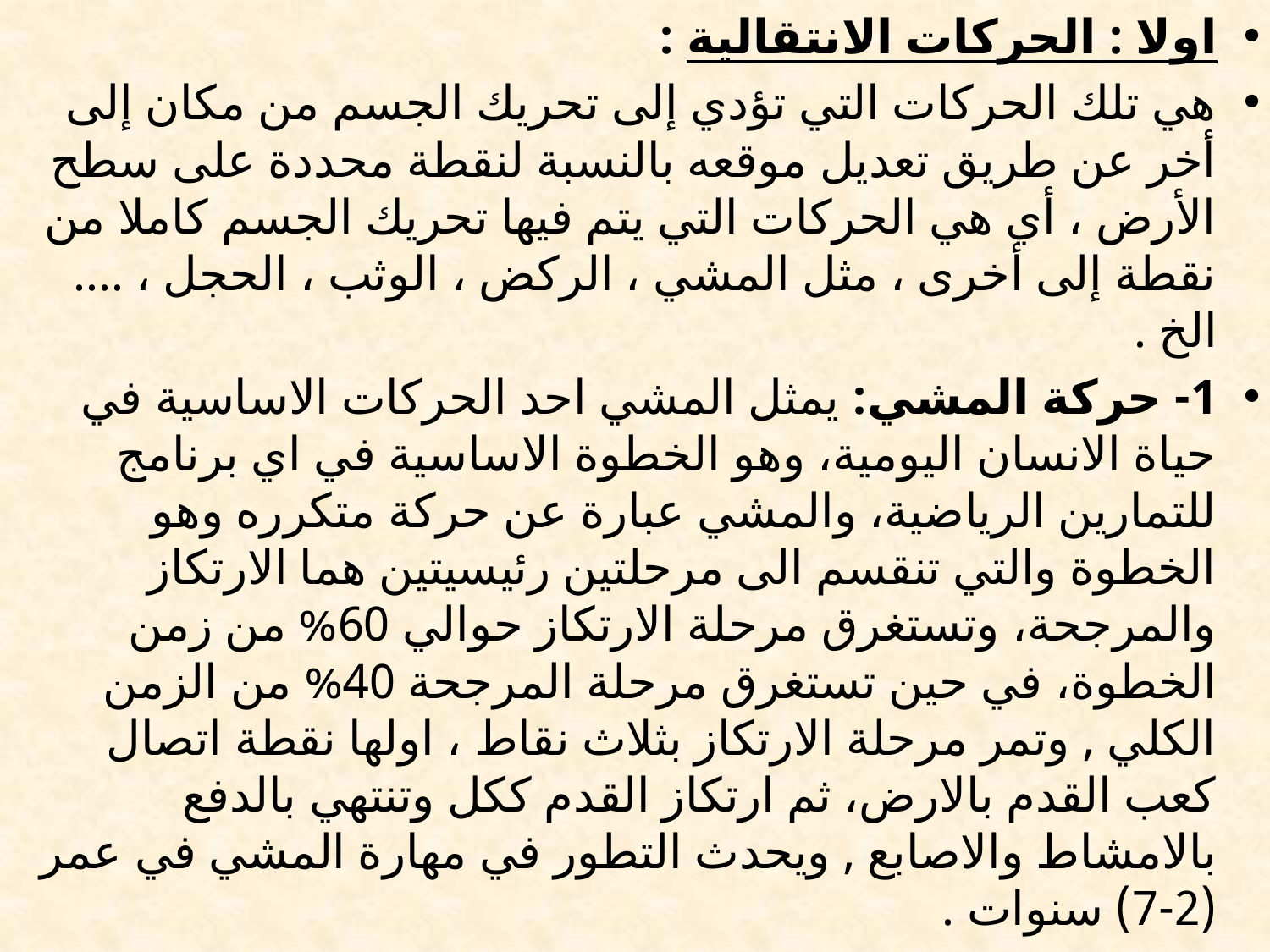

اولا : الحركات الانتقالية :
هي تلك الحركات التي تؤدي إلى تحريك الجسم من مكان إلى أخر عن طريق تعديل موقعه بالنسبة لنقطة محددة على سطح الأرض ، أي هي الحركات التي يتم فيها تحريك الجسم كاملا من نقطة إلى أخرى ، مثل المشي ، الركض ، الوثب ، الحجل ، .... الخ .
1- حركة المشي: يمثل المشي احد الحركات الاساسية في حياة الانسان اليومية، وهو الخطوة الاساسية في اي برنامج للتمارين الرياضية، والمشي عبارة عن حركة متكرره وهو الخطوة والتي تنقسم الى مرحلتين رئيسيتين هما الارتكاز والمرجحة، وتستغرق مرحلة الارتكاز حوالي 60% من زمن الخطوة، في حين تستغرق مرحلة المرجحة 40% من الزمن الكلي , وتمر مرحلة الارتكاز بثلاث نقاط ، اولها نقطة اتصال كعب القدم بالارض، ثم ارتكاز القدم ككل وتنتهي بالدفع بالامشاط والاصابع , ويحدث التطور في مهارة المشي في عمر (2-7) سنوات .